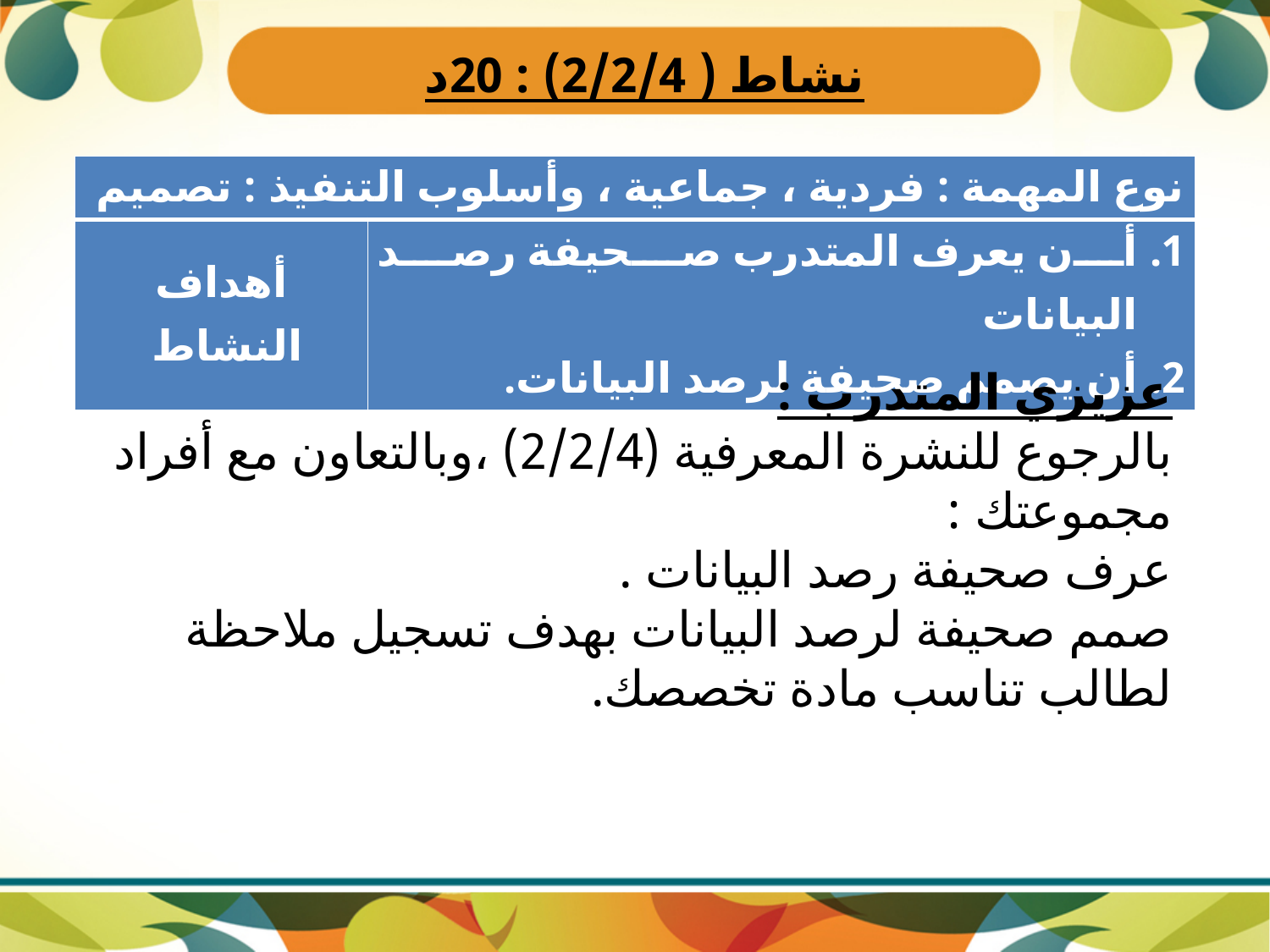

# نشاط ( 2/2/4) : 20د
| نوع المهمة : فردية ، جماعية ، وأسلوب التنفيذ : تصميم |  |
| --- | --- |
| أهداف النشاط | أن يعرف المتدرب صحيفة رصد البيانات أن يصمم صحيفة لرصد البيانات. |
عزيزي المتدرب :
بالرجوع للنشرة المعرفية (2/2/4) ،وبالتعاون مع أفراد مجموعتك :
عرف صحيفة رصد البيانات .
صمم صحيفة لرصد البيانات بهدف تسجيل ملاحظة لطالب تناسب مادة تخصصك.